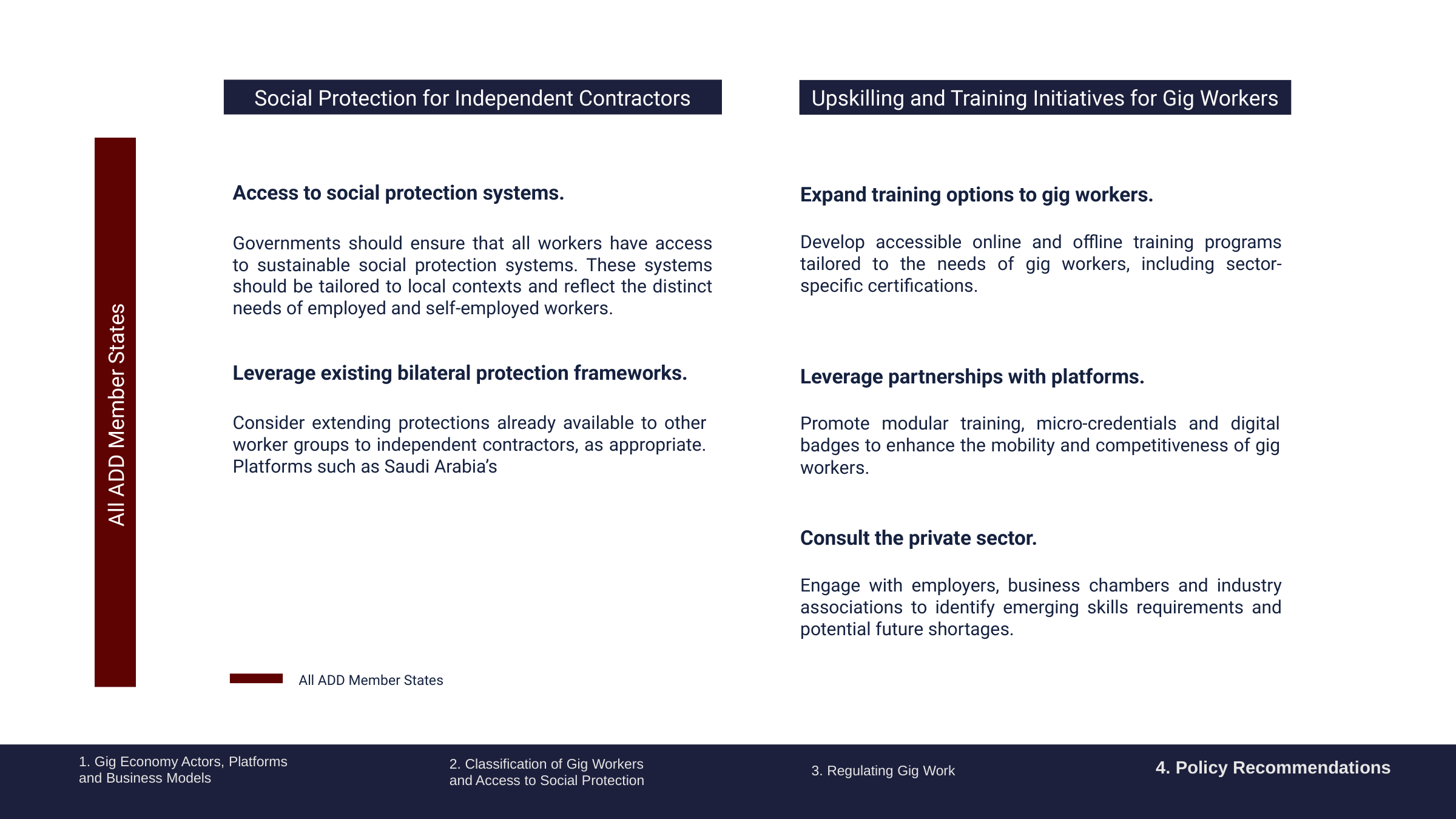

Social Protection for Independent Contractors
Upskilling and Training Initiatives for Gig Workers
All ADD Member States

Access to social protection systems.

Governments should ensure that all workers have access to sustainable social protection systems. These systems should be tailored to local contexts and reflect the distinct needs of employed and self-employed workers.

Expand training options to gig workers.

Develop accessible online and offline training programs tailored to the needs of gig workers, including sector-specific certifications.

Leverage existing bilateral protection frameworks.

Consider extending protections already available to other worker groups to independent contractors, as appropriate. Platforms such as Saudi Arabia’s

Leverage partnerships with platforms.

Promote modular training, micro-credentials and digital badges to enhance the mobility and competitiveness of gig workers.
Consult the private sector.
Engage with employers, business chambers and industry associations to identify emerging skills requirements and potential future shortages.
All ADD Member States

1. Gig Economy Actors, Platforms
and Business Models
2. Classification of Gig Workers
and Access to Social Protection
4. Policy Recommendations

3. Regulating Gig Work